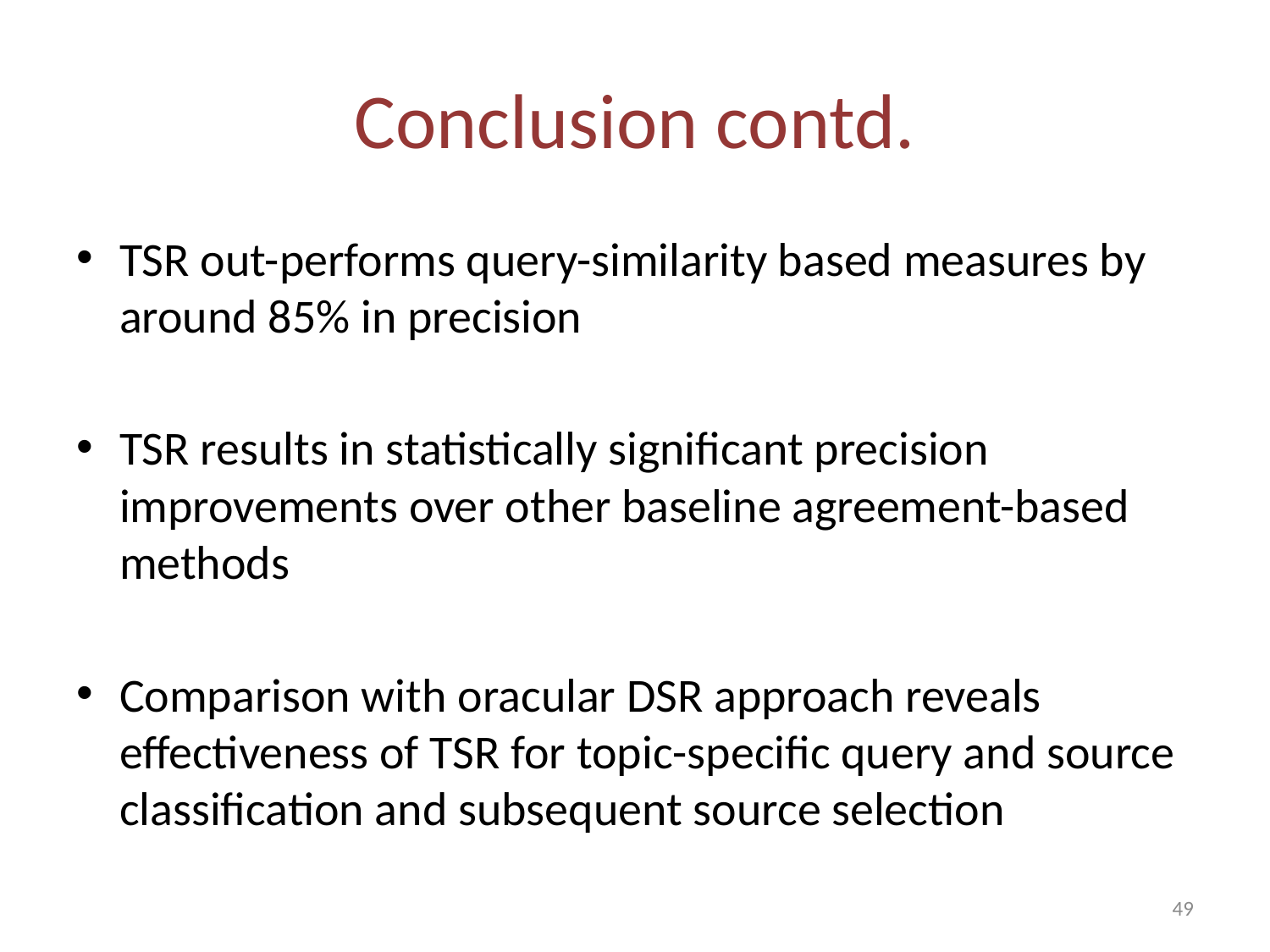

# Conclusion contd.
TSR out-performs query-similarity based measures by around 85% in precision

TSR results in statistically significant precision improvements over other baseline agreement-based methods

Comparison with oracular DSR approach reveals effectiveness of TSR for topic-specific query and source classification and subsequent source selection
49